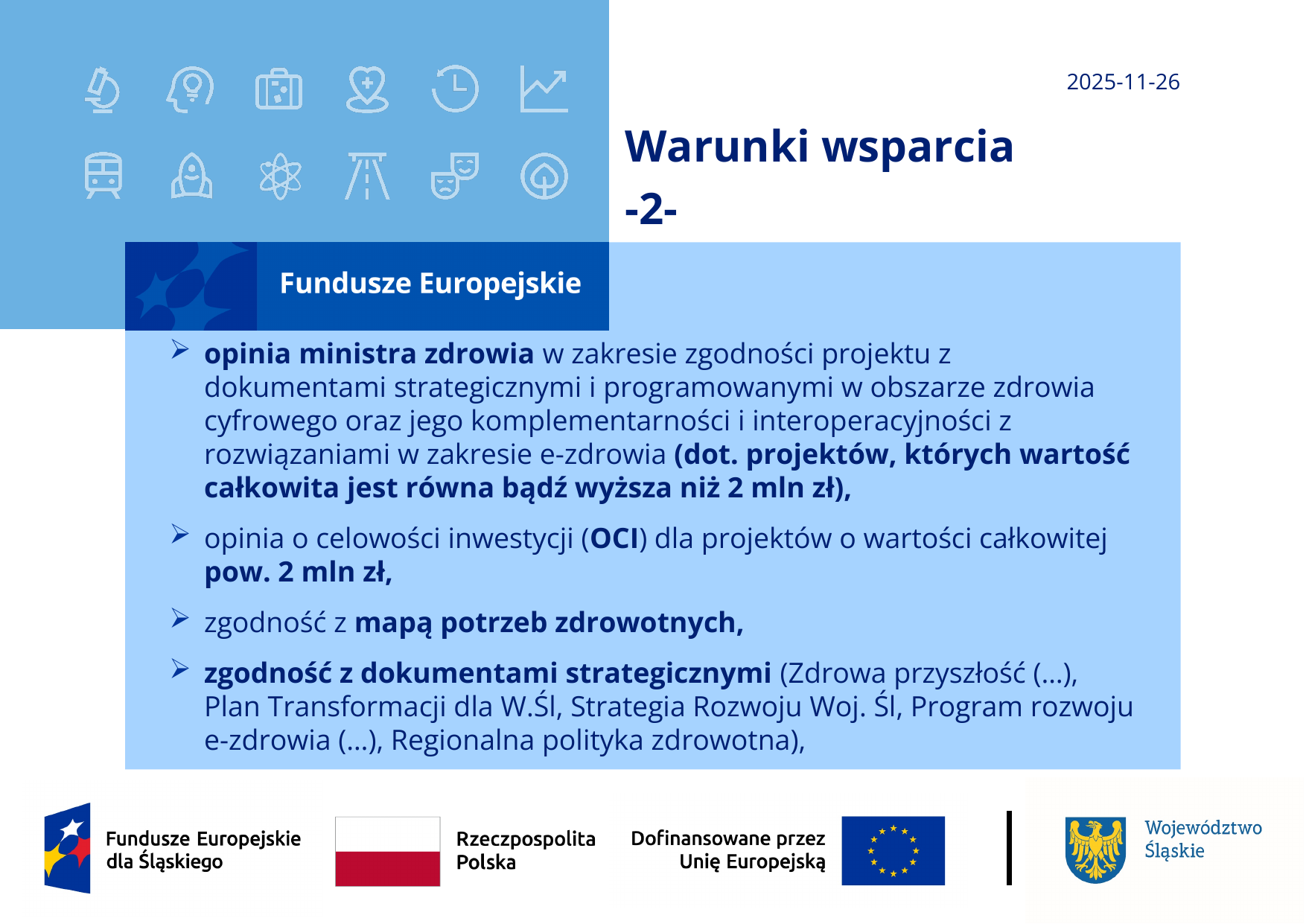

2025-11-26
# Warunki wsparcia -2-
opinia ministra zdrowia w zakresie zgodności projektu z dokumentami strategicznymi i programowanymi w obszarze zdrowia cyfrowego oraz jego komplementarności i interoperacyjności z rozwiązaniami w zakresie e-zdrowia (dot. projektów, których wartość całkowita jest równa bądź wyższa niż 2 mln zł),
opinia o celowości inwestycji (OCI) dla projektów o wartości całkowitej pow. 2 mln zł,
zgodność z mapą potrzeb zdrowotnych,
zgodność z dokumentami strategicznymi (Zdrowa przyszłość (…), Plan Transformacji dla W.Śl, Strategia Rozwoju Woj. Śl, Program rozwoju e-zdrowia (…), Regionalna polityka zdrowotna),